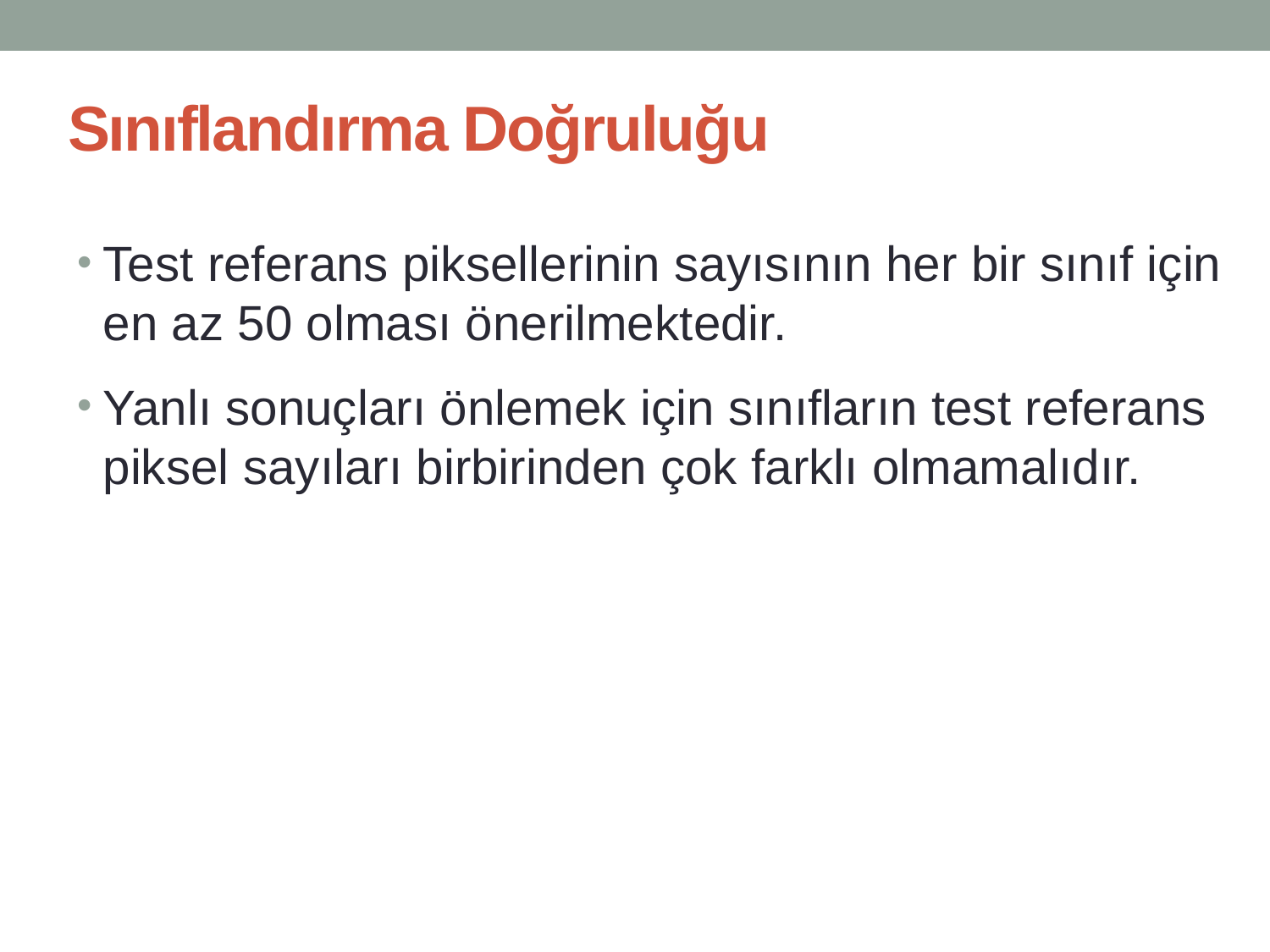

# Sınıflandırma Doğruluğu
Test referans piksellerinin sayısının her bir sınıf için en az 50 olması önerilmektedir.
Yanlı sonuçları önlemek için sınıfların test referans piksel sayıları birbirinden çok farklı olmamalıdır.